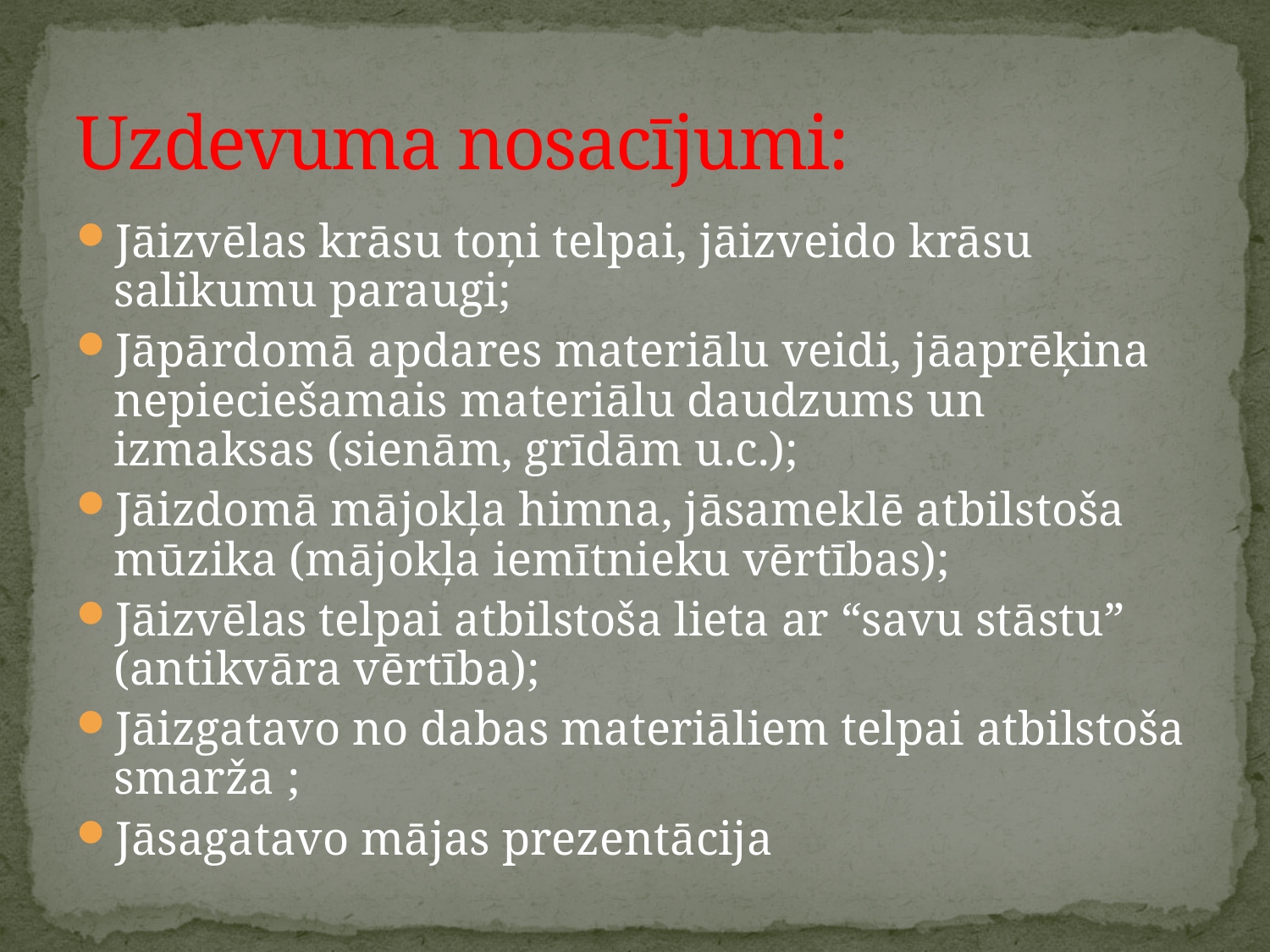

# Uzdevuma nosacījumi:
Jāizvēlas krāsu toņi telpai, jāizveido krāsu salikumu paraugi;
Jāpārdomā apdares materiālu veidi, jāaprēķina nepieciešamais materiālu daudzums un izmaksas (sienām, grīdām u.c.);
Jāizdomā mājokļa himna, jāsameklē atbilstoša mūzika (mājokļa iemītnieku vērtības);
Jāizvēlas telpai atbilstoša lieta ar “savu stāstu” (antikvāra vērtība);
Jāizgatavo no dabas materiāliem telpai atbilstoša smarža ;
Jāsagatavo mājas prezentācija